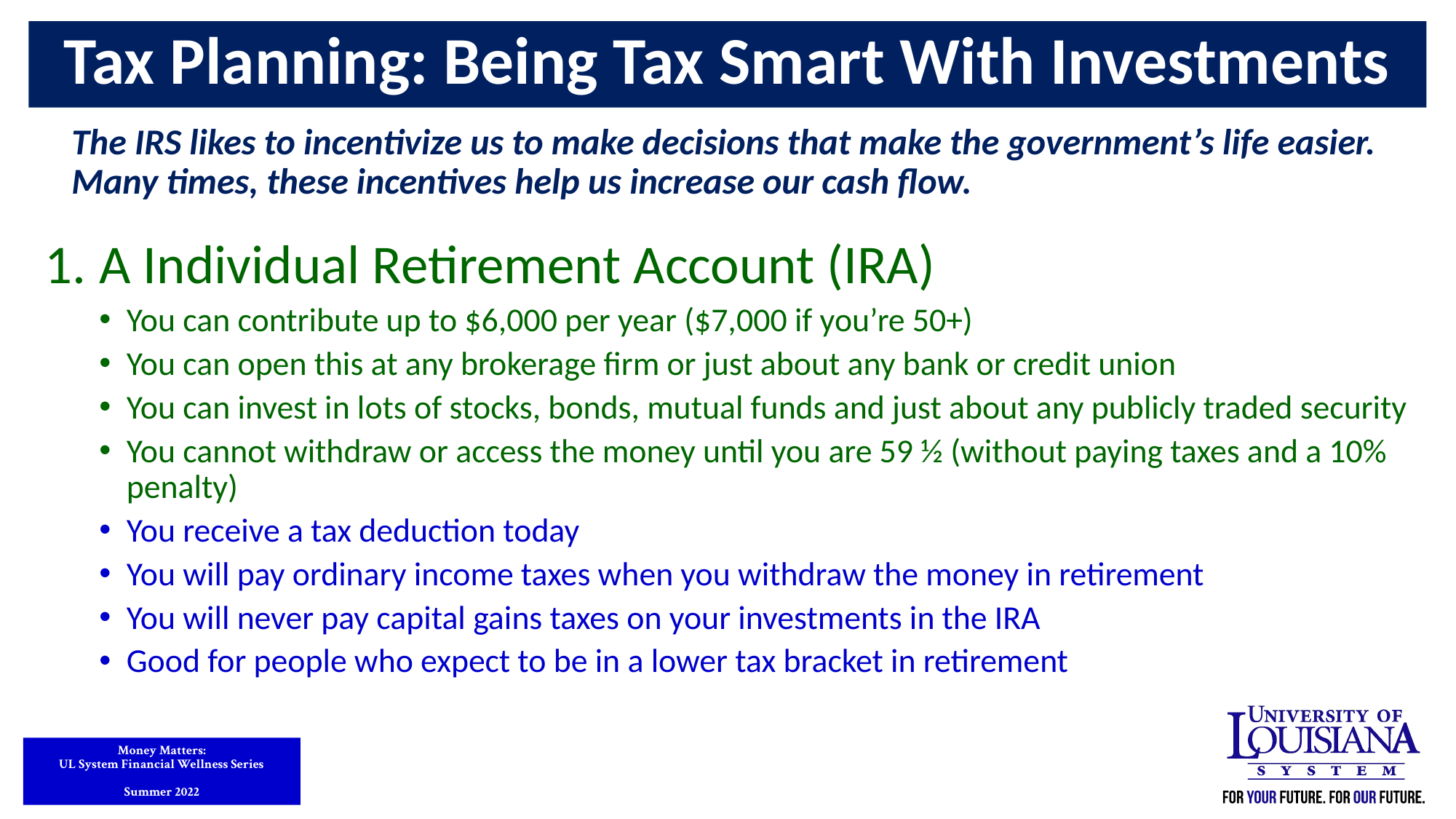

Tax Planning: Being Tax Smart With Investments
The IRS likes to incentivize us to make decisions that make the government’s life easier. Many times, these incentives help us increase our cash flow.

A Individual Retirement Account (IRA)
You can contribute up to $6,000 per year ($7,000 if you’re 50+)
You can open this at any brokerage firm or just about any bank or credit union
You can invest in lots of stocks, bonds, mutual funds and just about any publicly traded security
You cannot withdraw or access the money until you are 59 ½ (without paying taxes and a 10% penalty)
You receive a tax deduction today
You will pay ordinary income taxes when you withdraw the money in retirement
You will never pay capital gains taxes on your investments in the IRA
Good for people who expect to be in a lower tax bracket in retirement